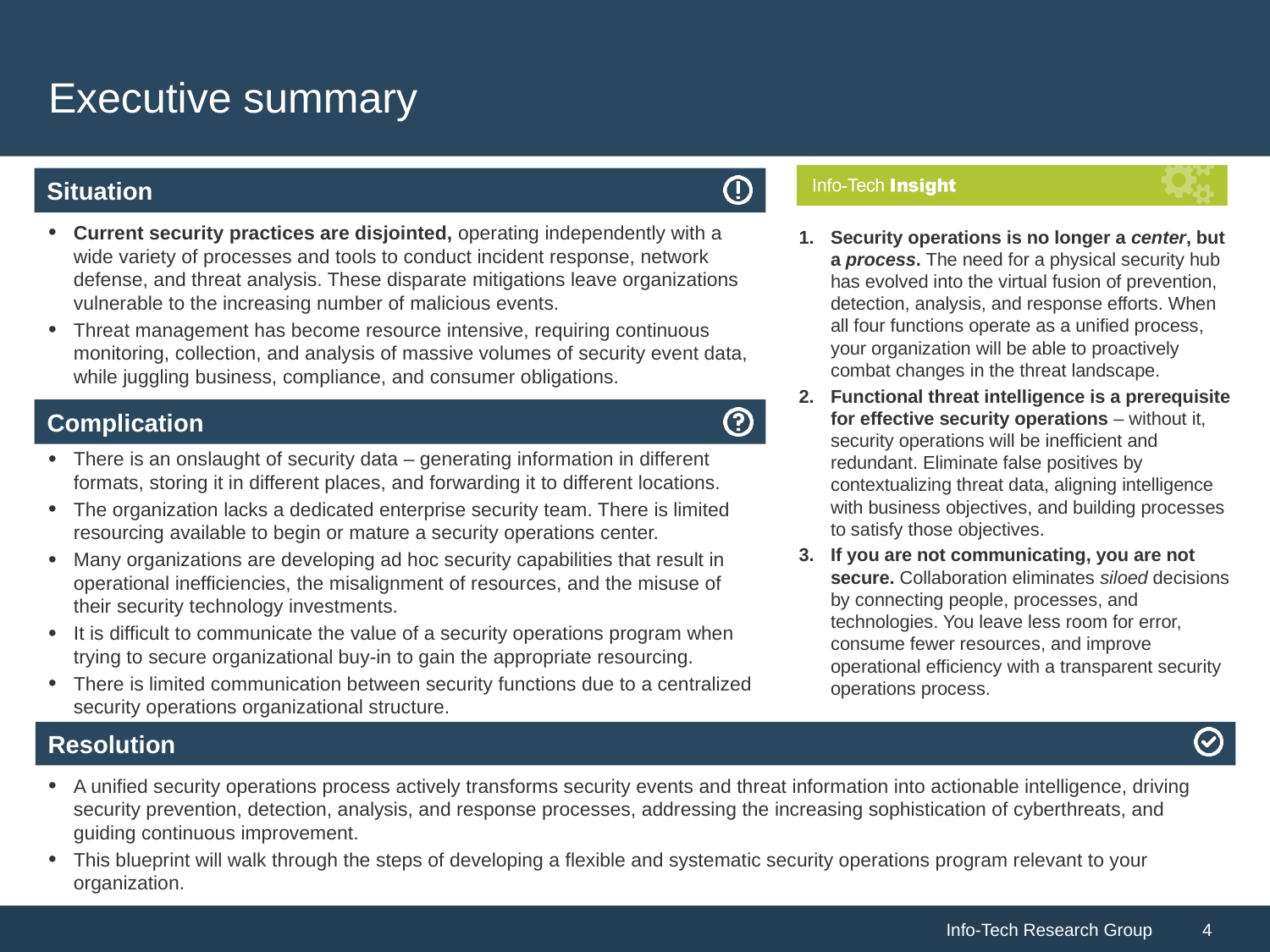

# Executive summary
Security operations is no longer a center, but a process. The need for a physical security hub has evolved into the virtual fusion of prevention, detection, analysis, and response efforts. When all four functions operate as a unified process, your organization will be able to proactively combat changes in the threat landscape.
Functional threat intelligence is a prerequisite for effective security operations – without it, security operations will be inefficient and redundant. Eliminate false positives by contextualizing threat data, aligning intelligence with business objectives, and building processes to satisfy those objectives.
If you are not communicating, you are not secure. Collaboration eliminates siloed decisions by connecting people, processes, and technologies. You leave less room for error, consume fewer resources, and improve operational efficiency with a transparent security operations process.
Current security practices are disjointed, operating independently with a wide variety of processes and tools to conduct incident response, network defense, and threat analysis. These disparate mitigations leave organizations vulnerable to the increasing number of malicious events.
Threat management has become resource intensive, requiring continuous monitoring, collection, and analysis of massive volumes of security event data, while juggling business, compliance, and consumer obligations.
There is an onslaught of security data – generating information in different formats, storing it in different places, and forwarding it to different locations.
The organization lacks a dedicated enterprise security team. There is limited resourcing available to begin or mature a security operations center.
Many organizations are developing ad hoc security capabilities that result in operational inefficiencies, the misalignment of resources, and the misuse of their security technology investments.
It is difficult to communicate the value of a security operations program when trying to secure organizational buy-in to gain the appropriate resourcing.
There is limited communication between security functions due to a centralized security operations organizational structure.

A unified security operations process actively transforms security events and threat information into actionable intelligence, driving security prevention, detection, analysis, and response processes, addressing the increasing sophistication of cyberthreats, and guiding continuous improvement.
This blueprint will walk through the steps of developing a flexible and systematic security operations program relevant to your organization.